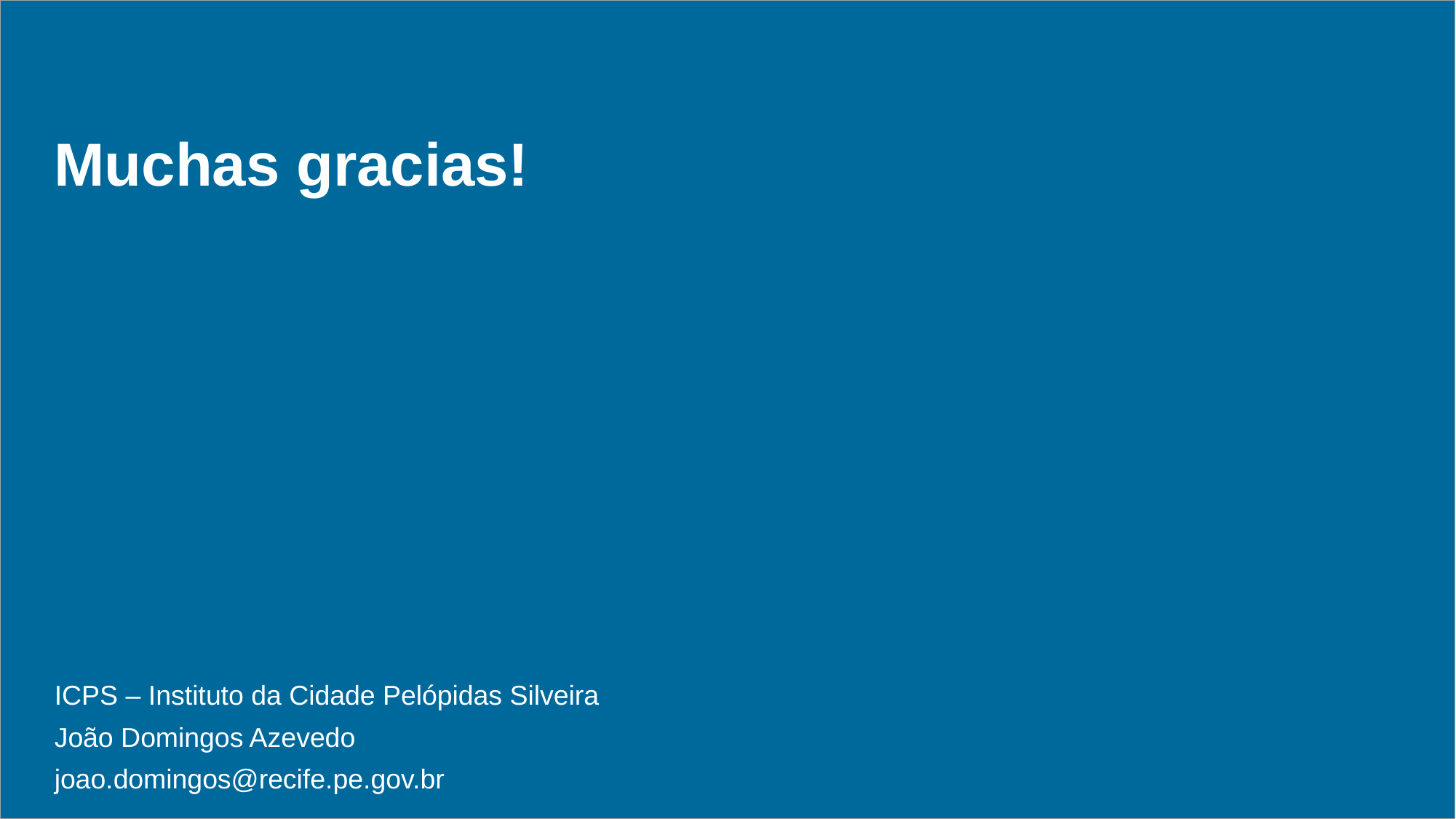

Muchas gracias!
ICPS – Instituto da Cidade Pelópidas Silveira
João Domingos Azevedo
joao.domingos@recife.pe.gov.br